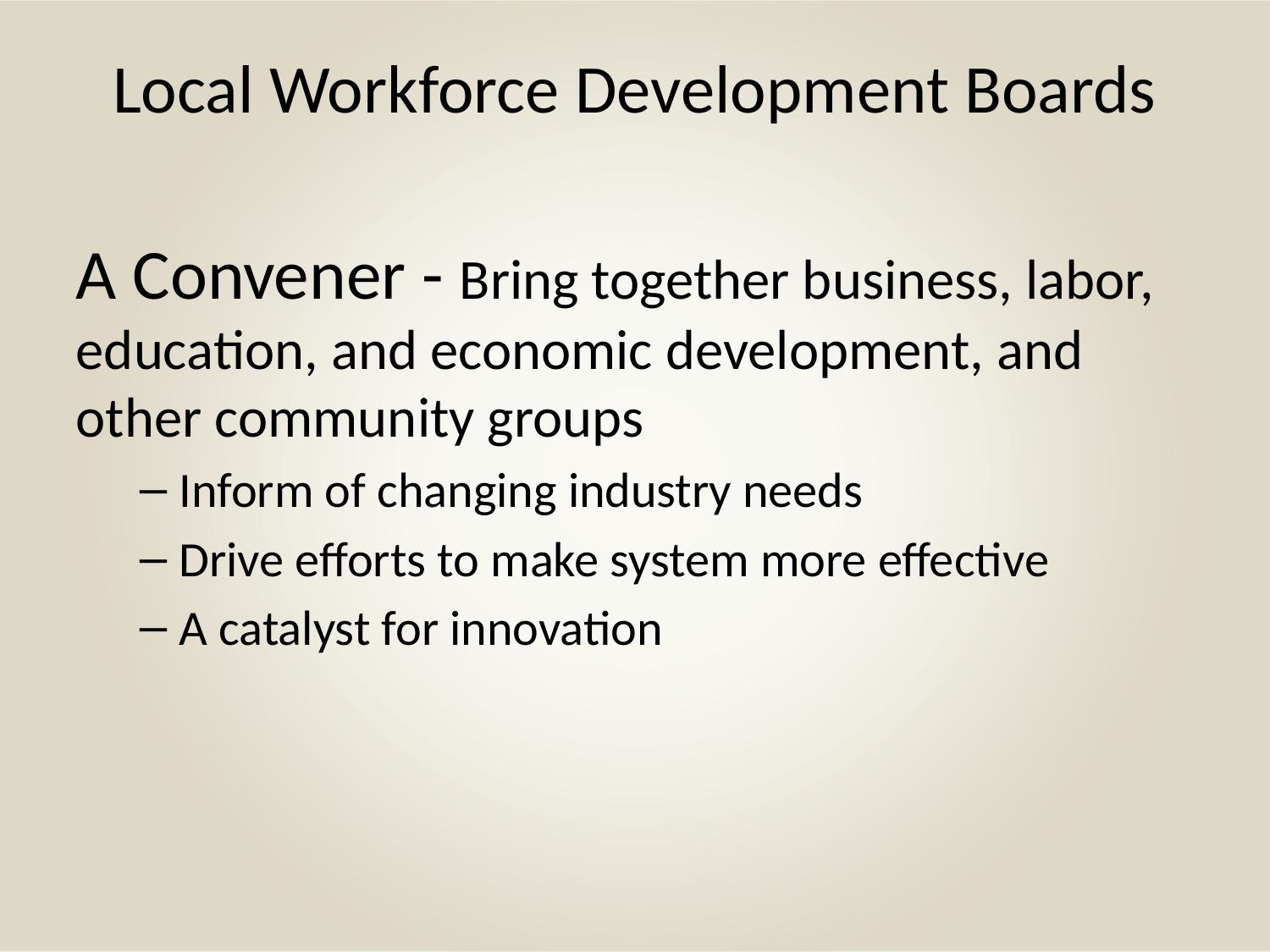

Local Workforce Development Boards
A Convener - Bring together business, labor, education, and economic development, and other community groups
Inform of changing industry needs
Drive efforts to make system more effective
A catalyst for innovation